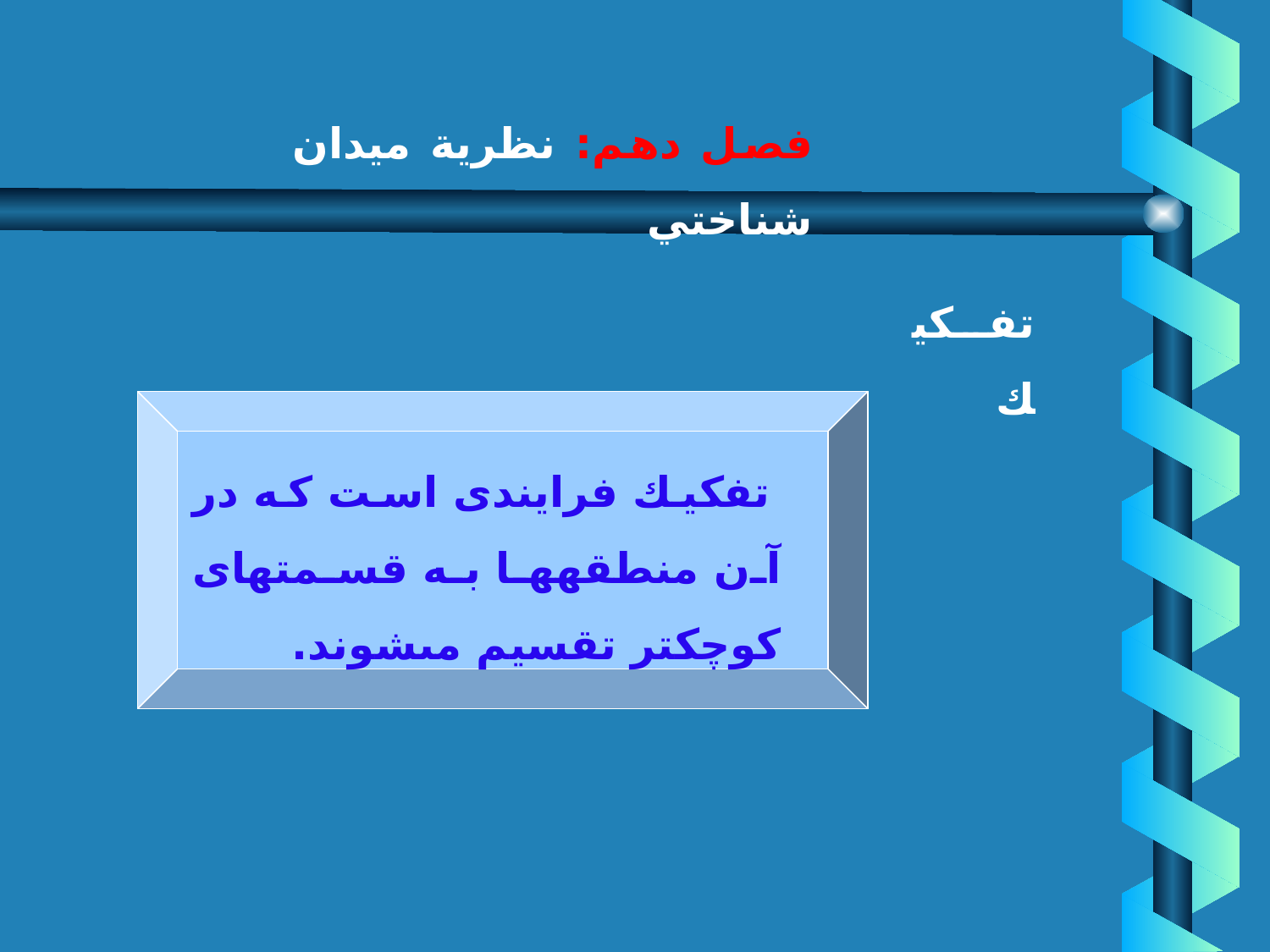

# فصل دهم: نظرية ميدان شناختي
تفكيك

 تفكيك فرايندى است كه در آن منطقه‏ها به قسمتهاى كوچكتر تقسيم مى‏شوند.